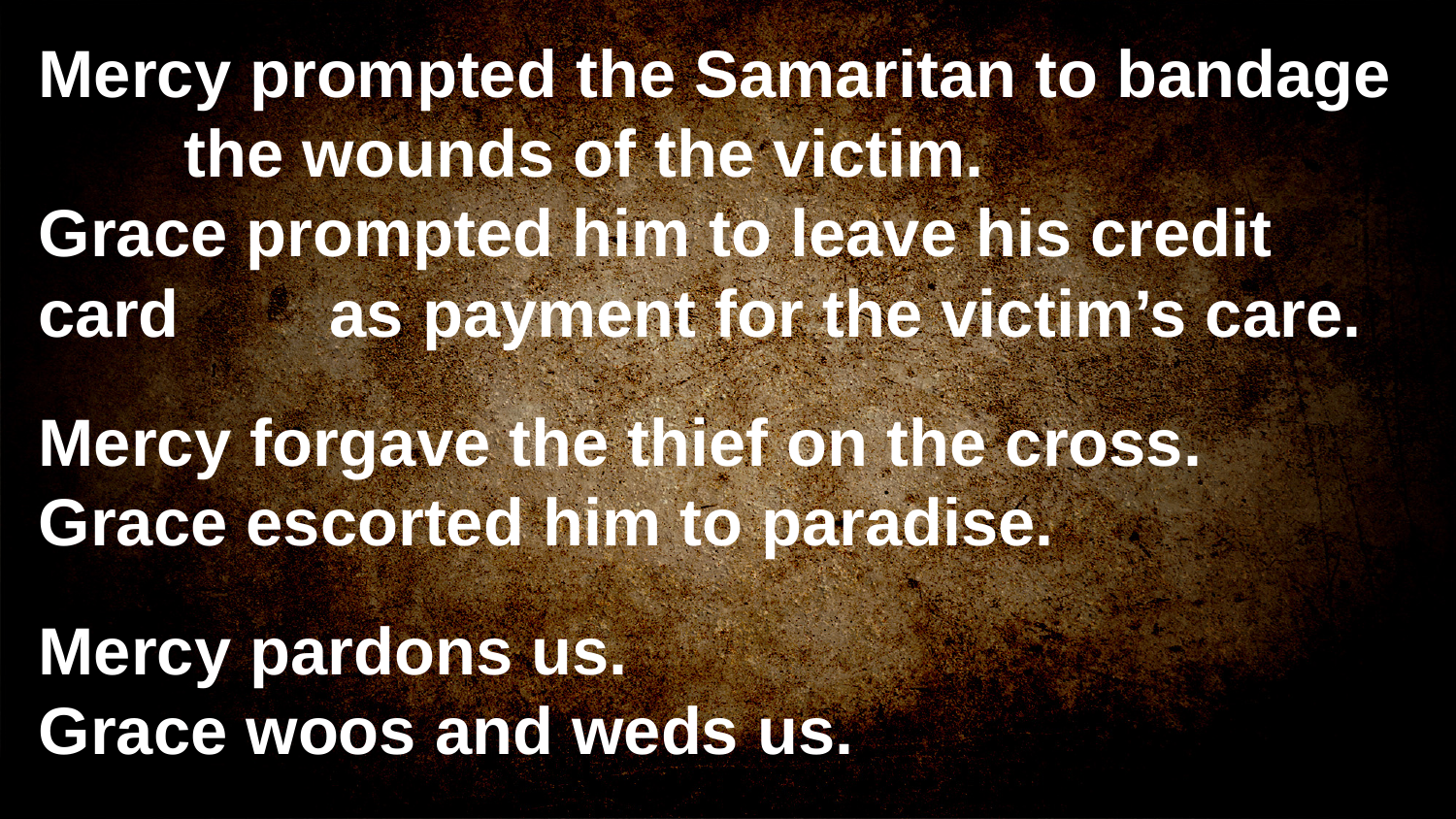

Mercy prompted the Samaritan to bandage   	the wounds of the victim.
Grace prompted him to leave his credit card 	as payment for the victim’s care.

Mercy forgave the thief on the cross.
Grace escorted him to paradise.

Mercy pardons us.
Grace woos and weds us.